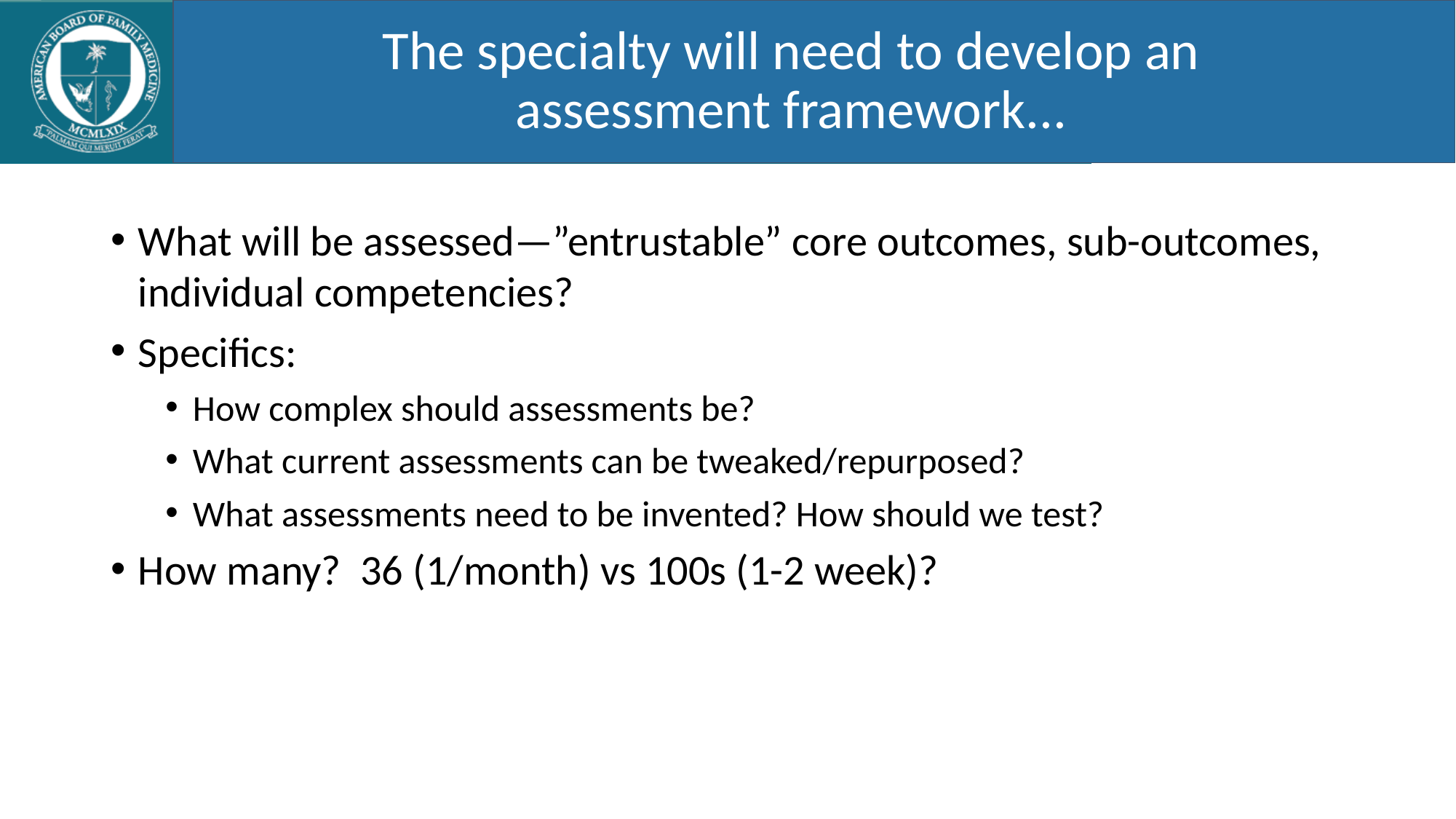

# The specialty will need to develop an assessment framework...
The specialty will need to develop an assessment framework...
What will be assessed—”entrustable” core outcomes, sub-outcomes, individual competencies?
Specifics:
How complex should assessments be?
What current assessments can be tweaked/repurposed?
What assessments need to be invented? How should we test?
How many?  36 (1/month) vs 100s (1-2 week)?